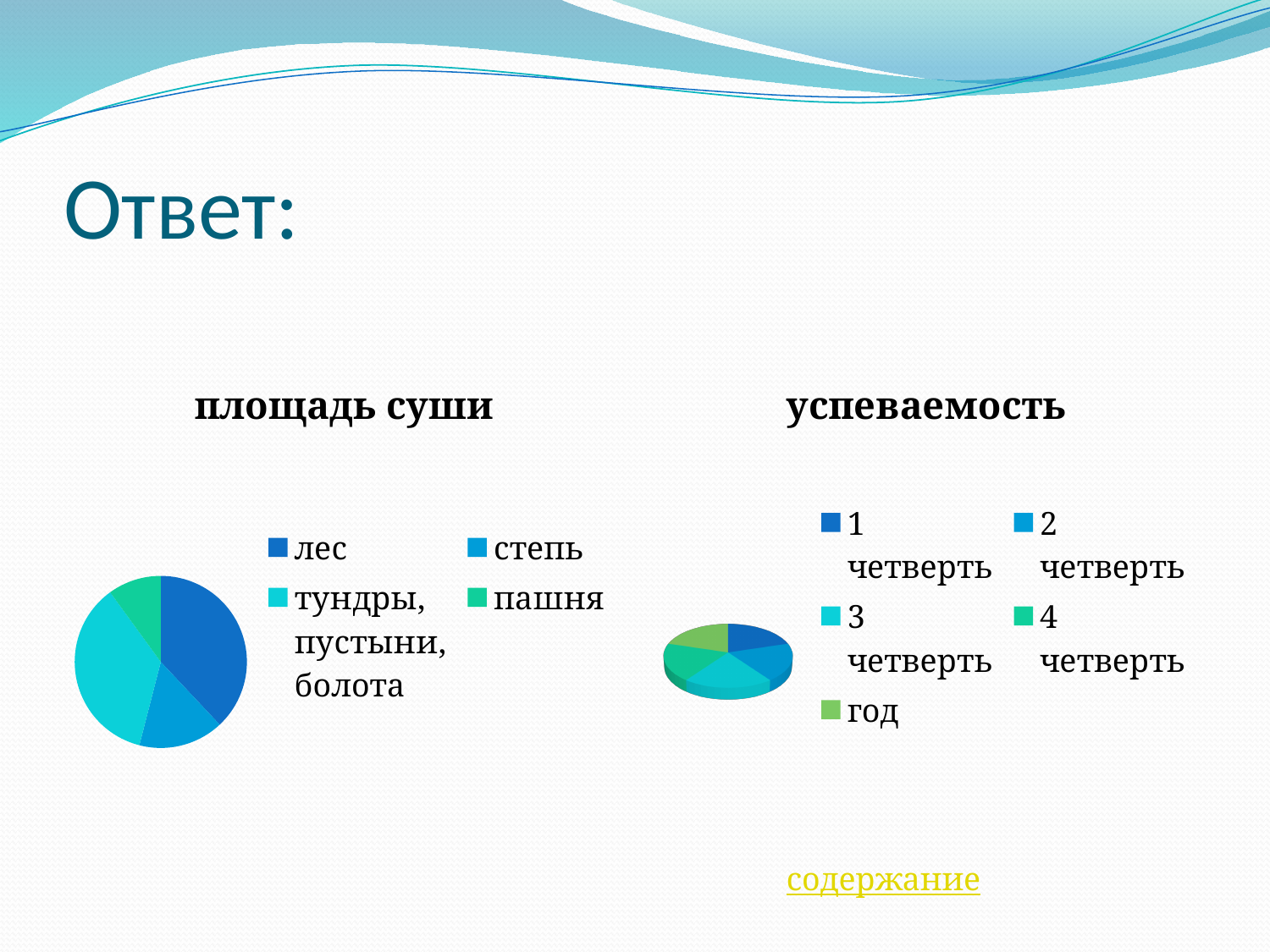

# Ответ:

### Chart:

| Category | площадь суши |
|---|---|
| лес | 57.0 |
| степь | 24.0 |
| тундры, пустыни, болота | 54.0 |
| пашня | 15.0 |

[unsupported chart]

содержание